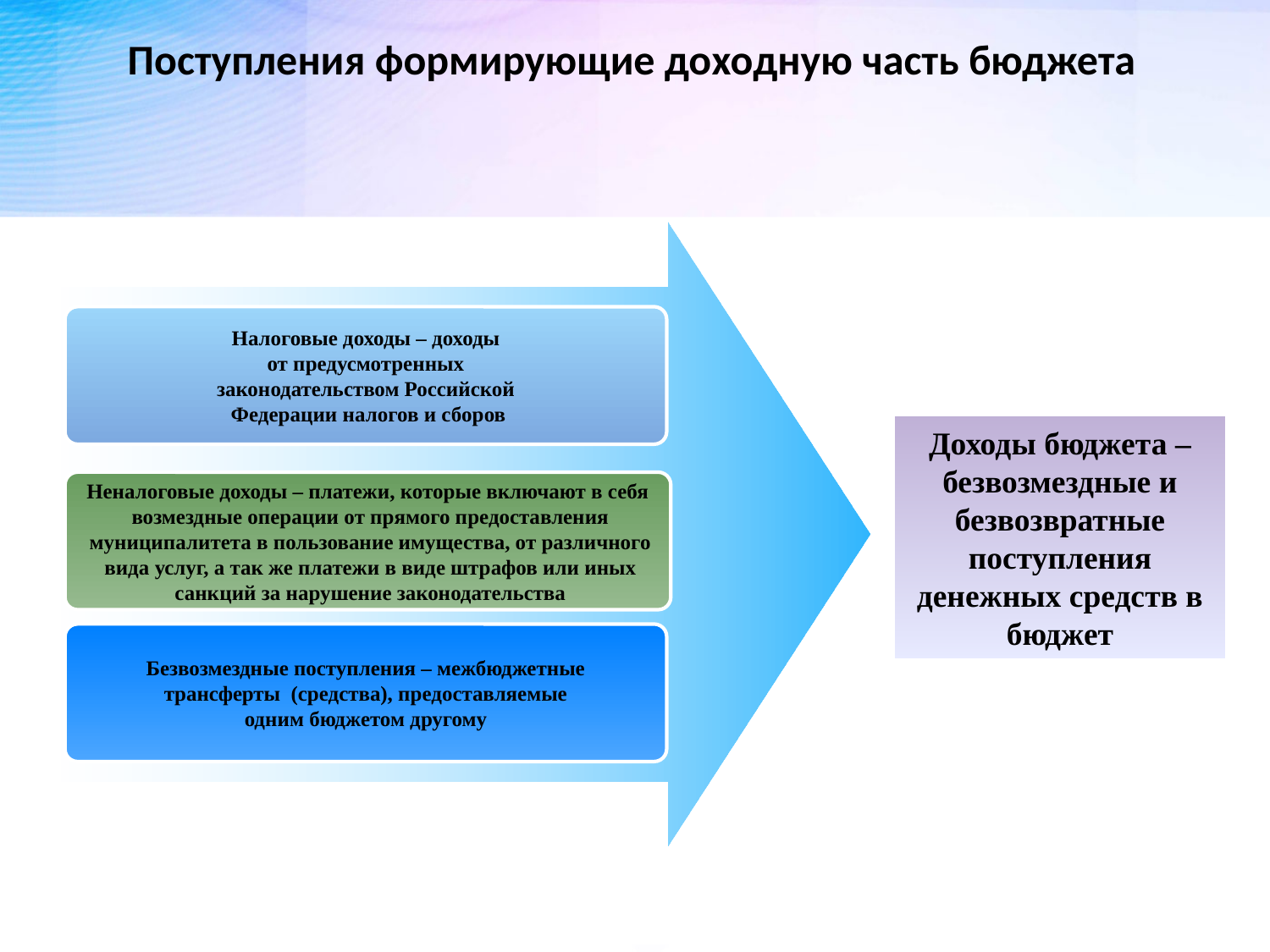

Поступления формирующие доходную часть бюджета

Налоговые доходы – доходы
 от предусмотренных
законодательством Российской
 Федерации налогов и сборов
Доходы бюджета – безвозмездные и безвозвратные поступления денежных средств в бюджет

Неналоговые доходы – платежи, которые включают в себя
 возмездные операции от прямого предоставления
 муниципалитета в пользование имущества, от различного
 вида услуг, а так же платежи в виде штрафов или иных
 санкций за нарушение законодательства
Безвозмездные поступления – межбюджетные
 трансферты  (средства), предоставляемые
одним бюджетом другому